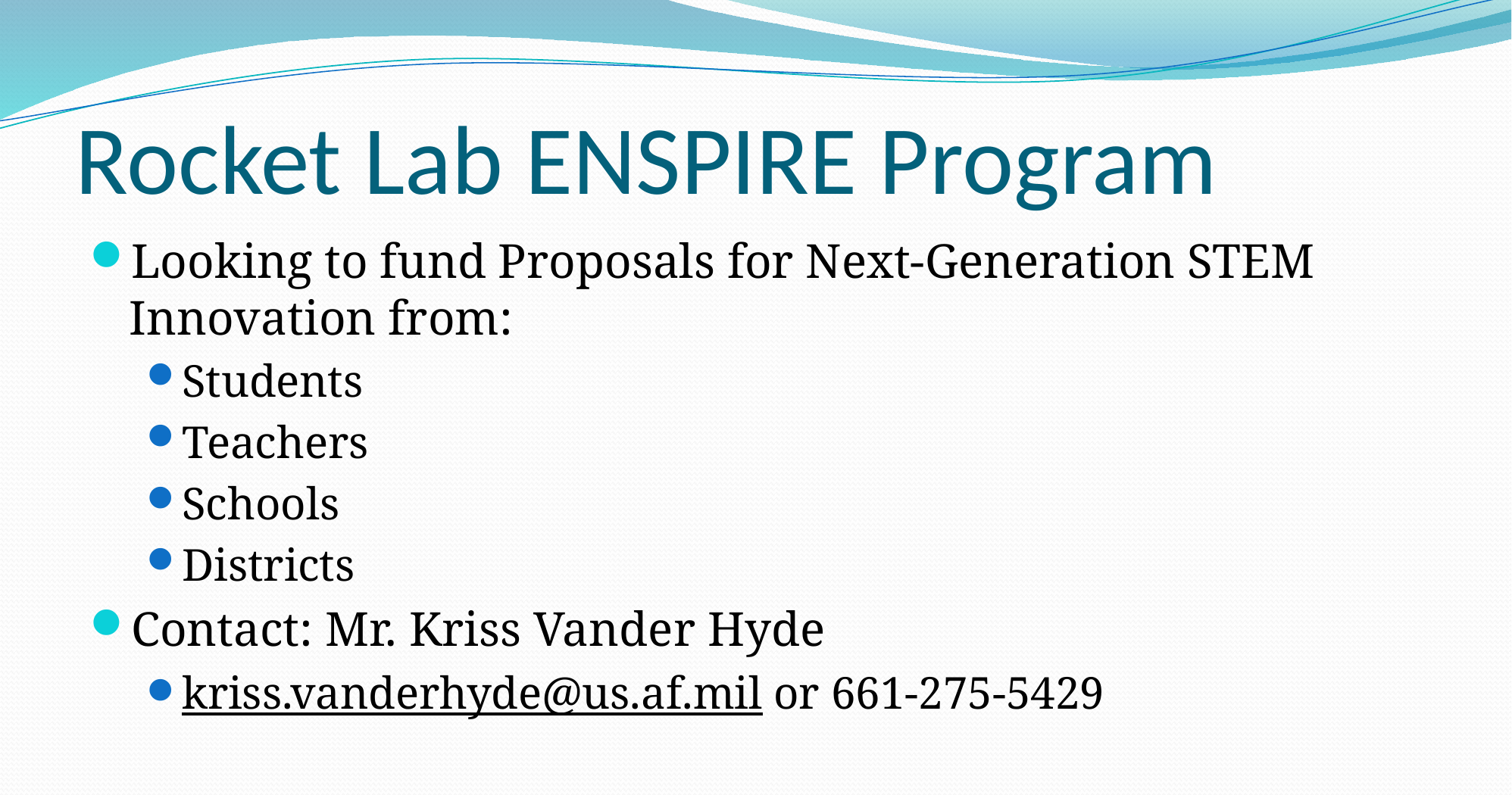

# Rocket Lab ENSPIRE Program
Looking to fund Proposals for Next-Generation STEM Innovation from:
Students
Teachers
Schools
Districts
Contact: Mr. Kriss Vander Hyde
kriss.vanderhyde@us.af.mil or 661-275-5429